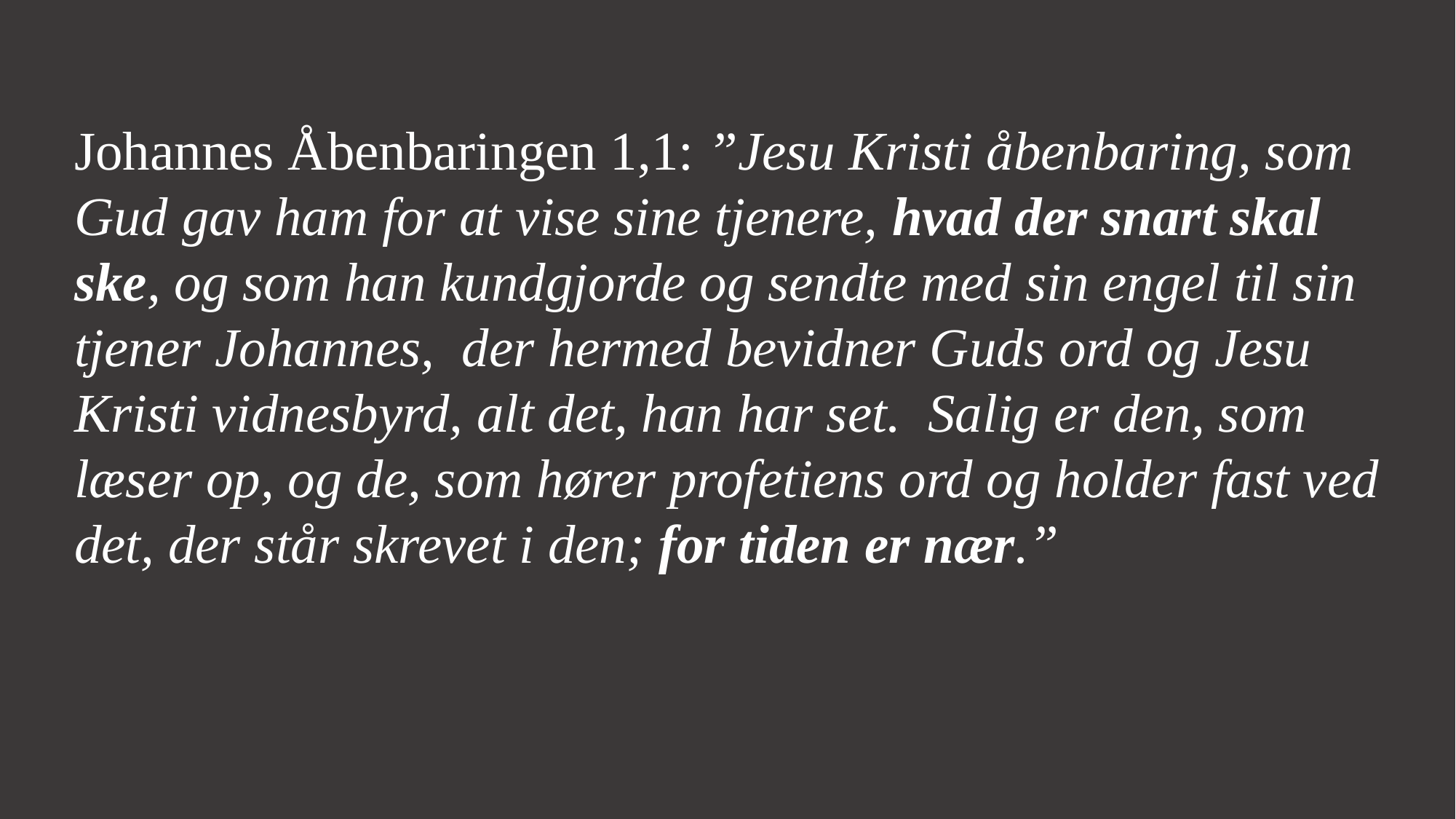

Johannes Åbenbaringen 1,1: ”Jesu Kristi åbenbaring, som Gud gav ham for at vise sine tjenere, hvad der snart skal ske, og som han kundgjorde og sendte med sin engel til sin tjener Johannes,  der hermed bevidner Guds ord og Jesu Kristi vidnesbyrd, alt det, han har set.  Salig er den, som læser op, og de, som hører profetiens ord og holder fast ved det, der står skrevet i den; for tiden er nær.”